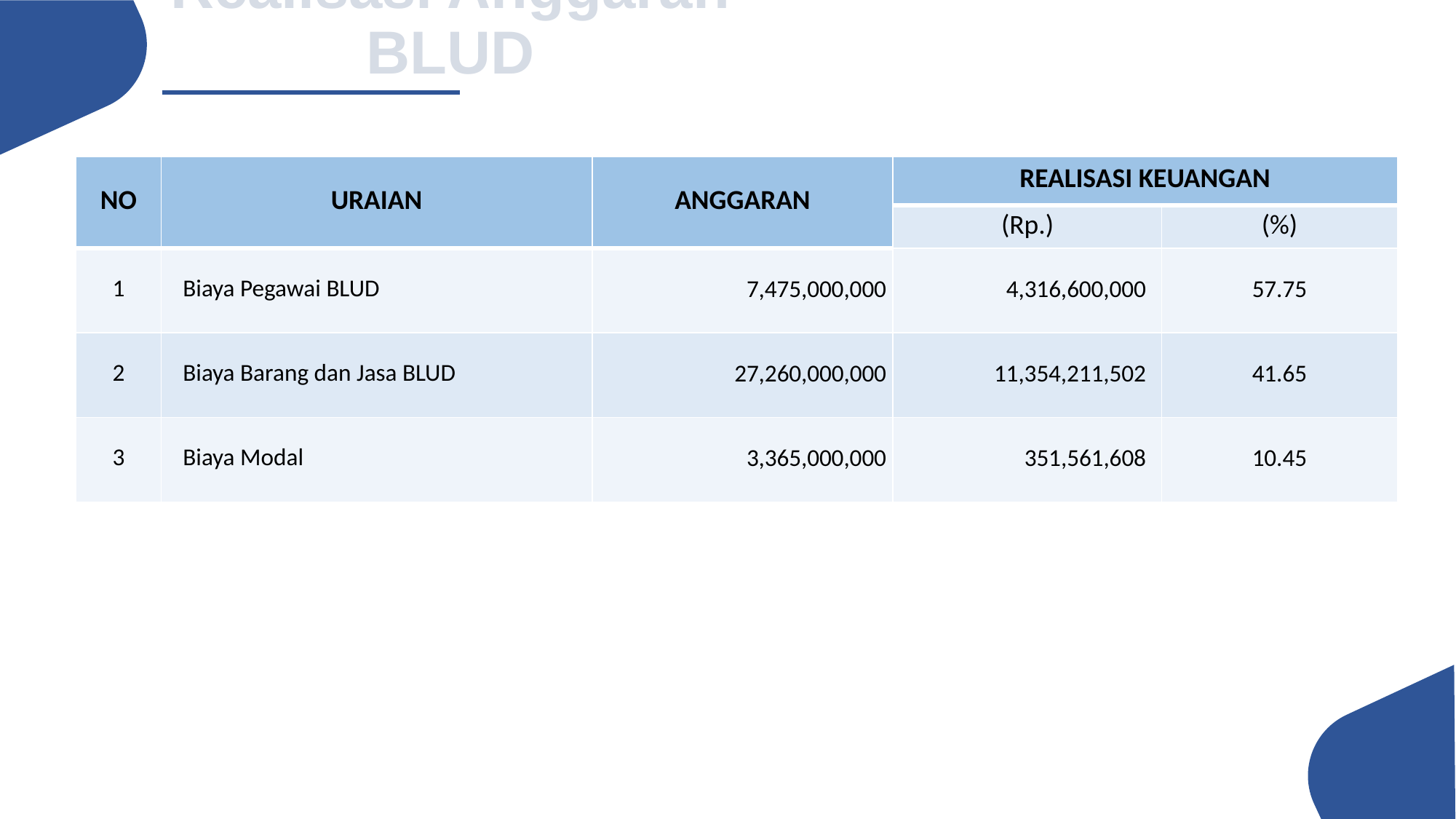

Realisasi Anggaran BLUD
| NO | URAIAN | ANGGARAN | REALISASI KEUANGAN |  |
| --- | --- | --- | --- | --- |
|  |  |  | (Rp.) | (%) |
| 1 | Biaya Pegawai BLUD | 7,475,000,000 | 4,316,600,000 | 57.75 |
| 2 | Biaya Barang dan Jasa BLUD | 27,260,000,000 | 11,354,211,502 | 41.65 |
| 3 | Biaya Modal | 3,365,000,000 | 351,561,608 | 10.45 |
7